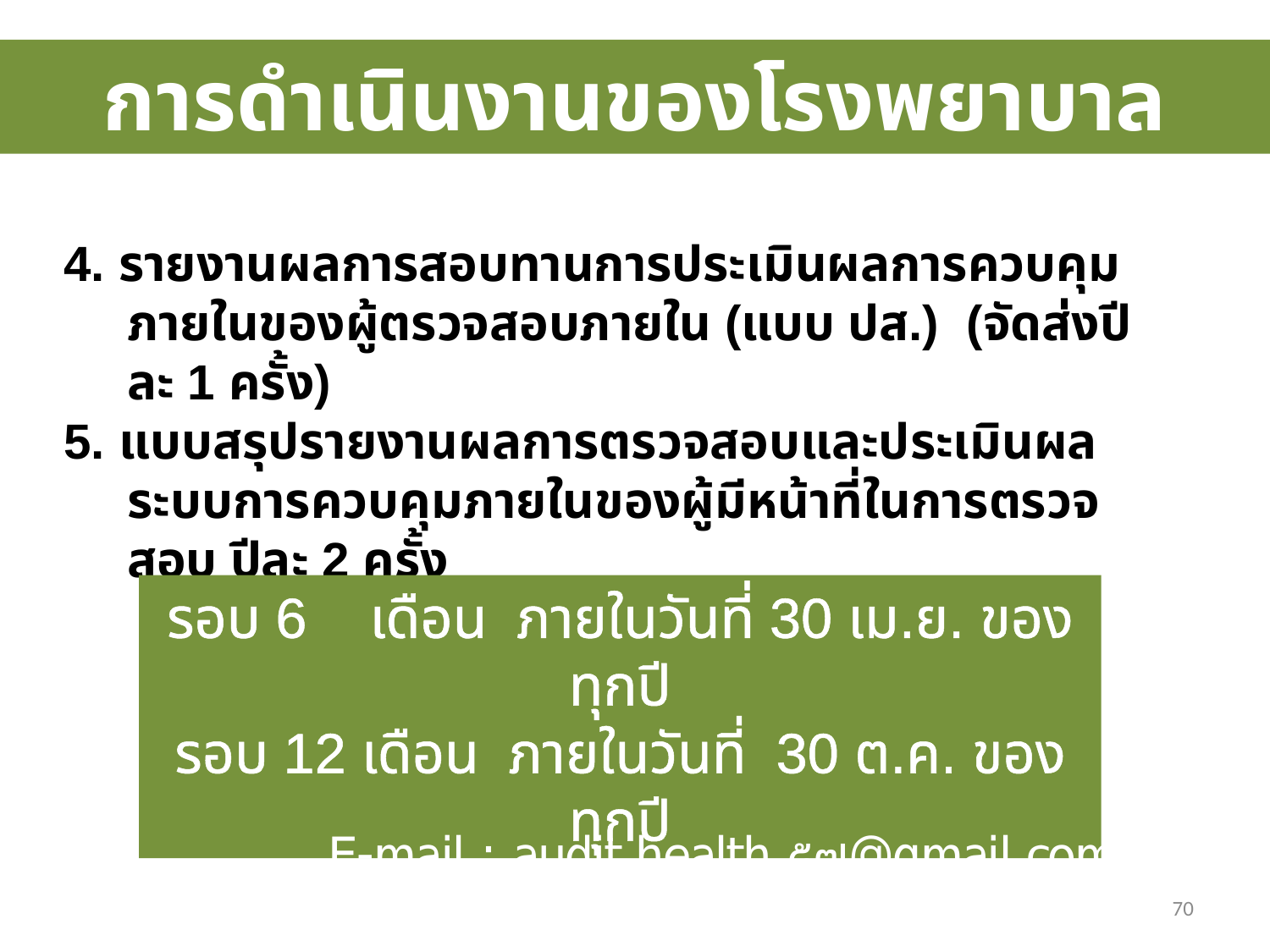

การดำเนินงานของโรงพยาบาล
4. รายงานผลการสอบทานการประเมินผลการควบคุมภายในของผู้ตรวจสอบภายใน (แบบ ปส.)  (จัดส่งปีละ 1 ครั้ง)
5. แบบสรุปรายงานผลการตรวจสอบและประเมินผลระบบการควบคุมภายในของผู้มีหน้าที่ในการตรวจสอบ ปีละ 2 ครั้ง

รอบ 6    เดือน  ภายในวันที่ 30 เม.ย. ของทุกปี
รอบ 12 เดือน  ภายในวันที่  30 ต.ค. ของทุกปี
E-mail : audit.health.๕๗@gmail.com
70